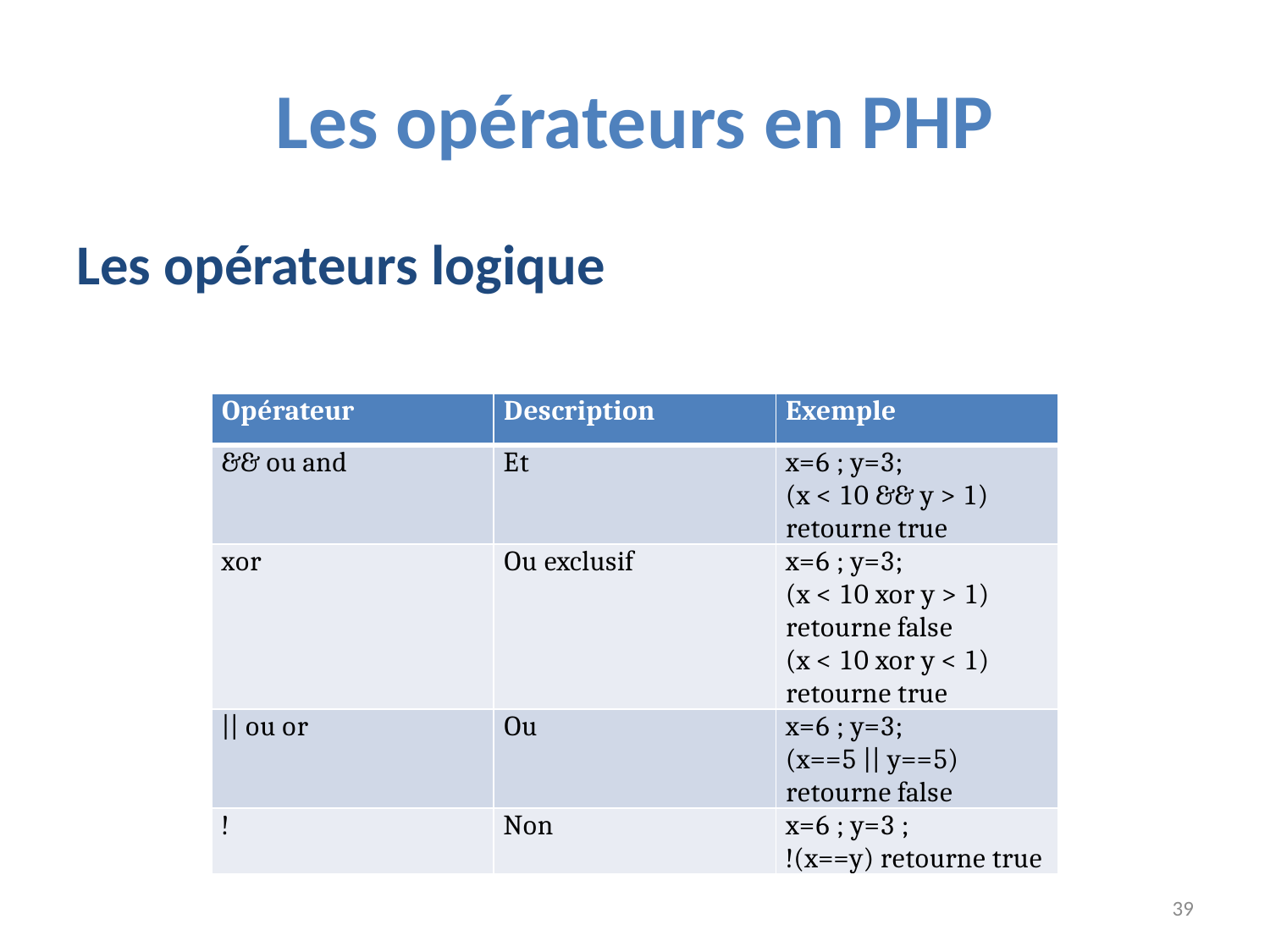

# Les opérateurs en PHP
Les opérateurs logique

| Opérateur | Description | Exemple |
| --- | --- | --- |
| && ou and | Et | x=6 ; y=3; (x < 10 && y > 1) retourne true |
| xor | Ou exclusif | x=6 ; y=3; (x < 10 xor y > 1) retourne false (x < 10 xor y < 1) retourne true |
| || ou or | Ou | x=6 ; y=3; (x==5 || y==5) retourne false |
| ! | Non | x=6 ; y=3 ; !(x==y) retourne true |
39